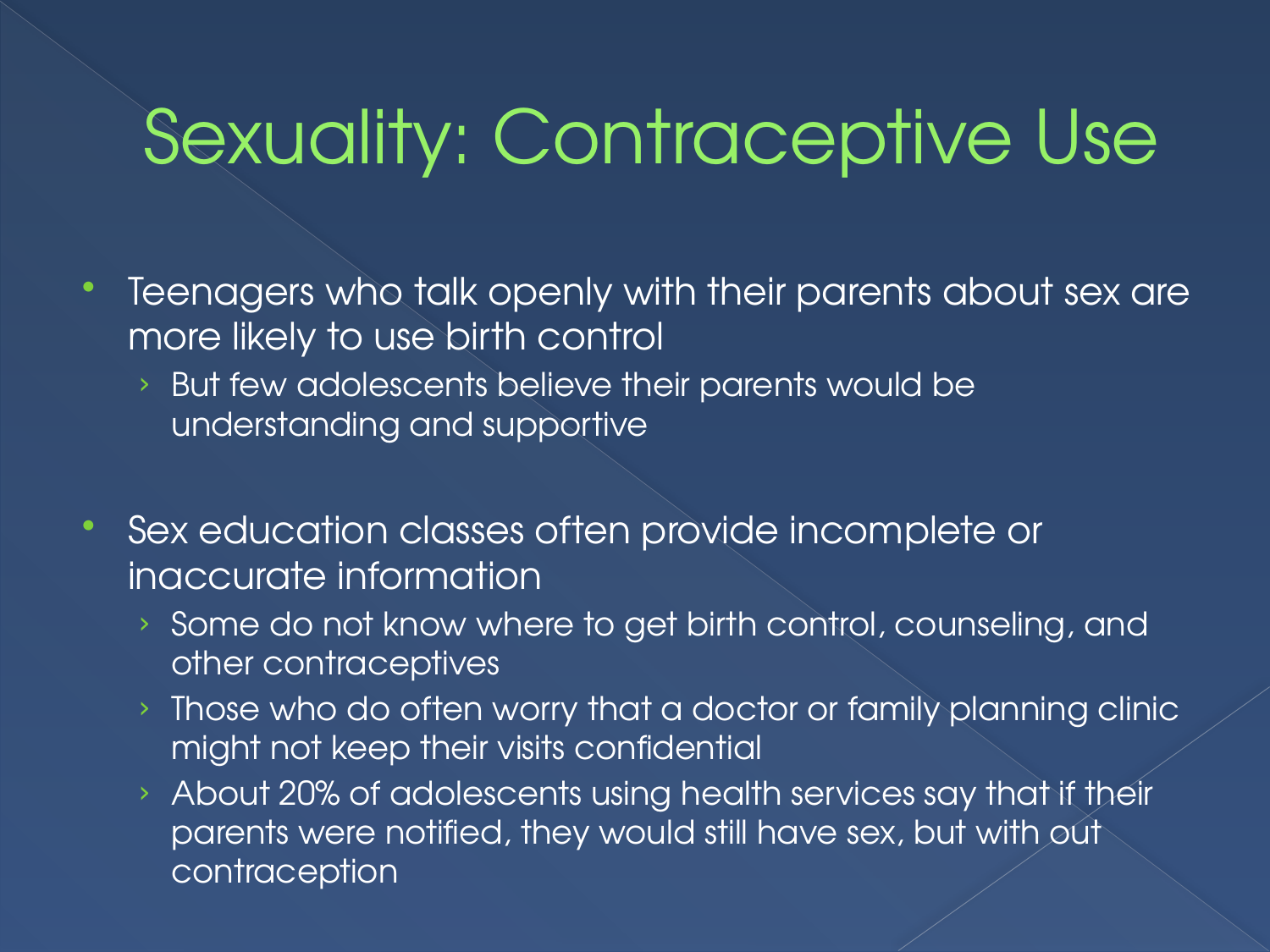

# Sexuality: Contraceptive Use
Teenagers who talk openly with their parents about sex are more likely to use birth control
But few adolescents believe their parents would be understanding and supportive

Sex education classes often provide incomplete or inaccurate information
Some do not know where to get birth control, counseling, and other contraceptives
Those who do often worry that a doctor or family planning clinic might not keep their visits confidential
About 20% of adolescents using health services say that if their parents were notified, they would still have sex, but with out contraception